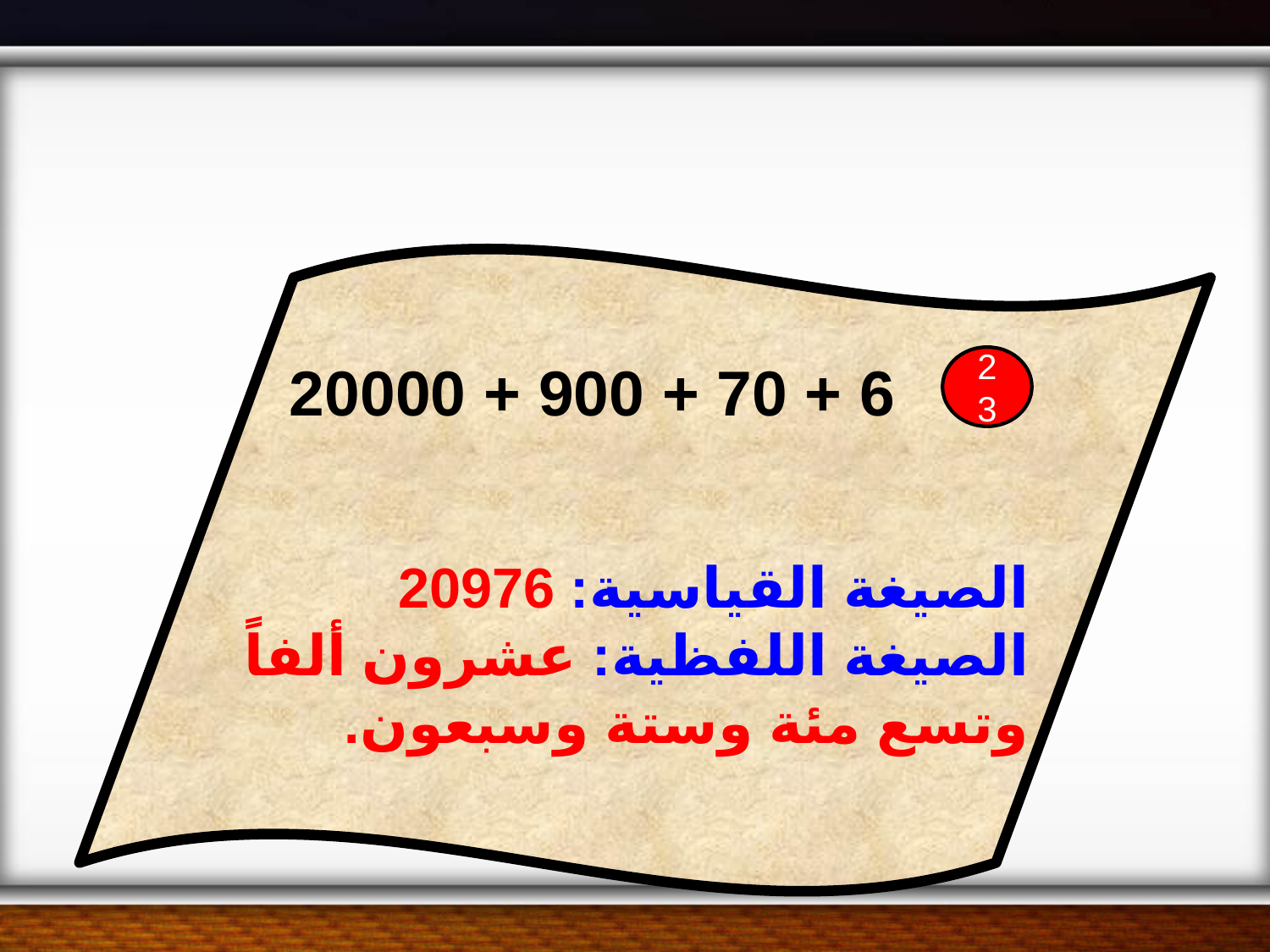

اُكتبْ كلَّ عددٍ فيمَا يلِي بالصِّيغتينِ القياسِيَّةِ واللَّفظِيَّةِ:

6 + 70 + 900 + 20000
23
الصيغة القياسية: 20976
الصيغة اللفظية: عشرون ألفاً وتسع مئة وستة وسبعون.